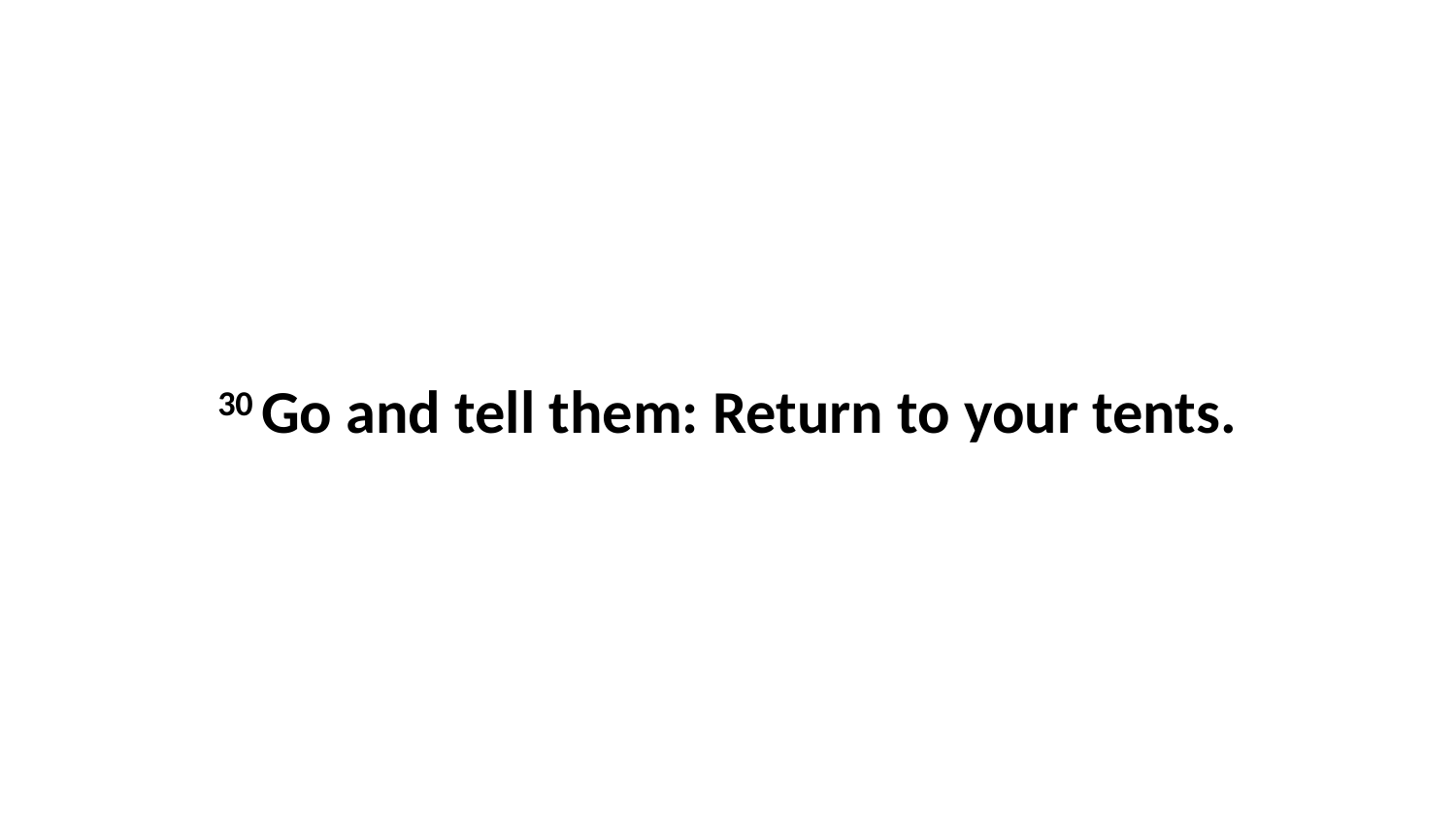

30 Go and tell them: Return to your tents.